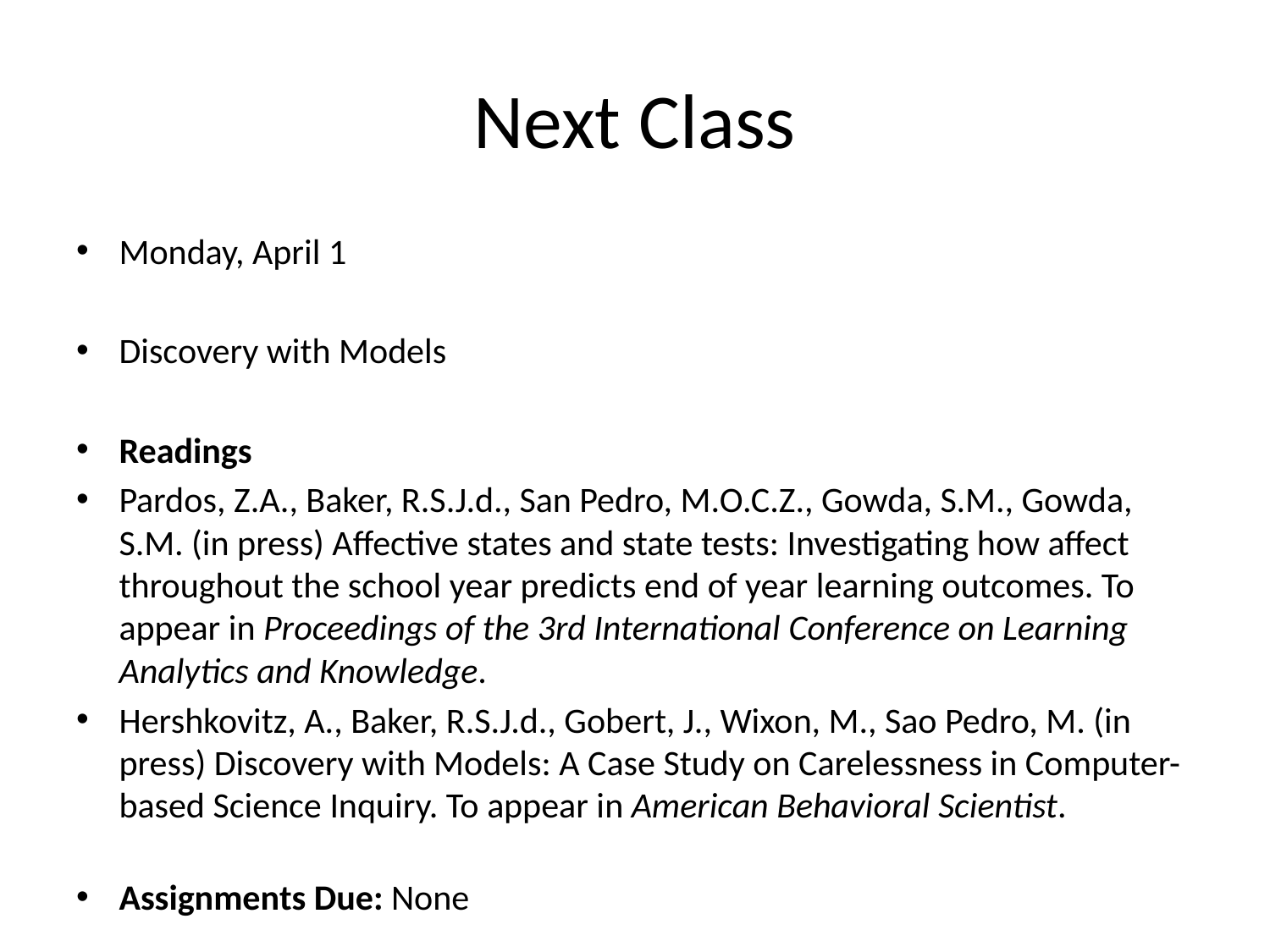

# Next Class
Monday, April 1

Discovery with Models

Readings
Pardos, Z.A., Baker, R.S.J.d., San Pedro, M.O.C.Z., Gowda, S.M., Gowda, S.M. (in press) Affective states and state tests: Investigating how affect throughout the school year predicts end of year learning outcomes. To appear in Proceedings of the 3rd International Conference on Learning Analytics and Knowledge.
Hershkovitz, A., Baker, R.S.J.d., Gobert, J., Wixon, M., Sao Pedro, M. (in press) Discovery with Models: A Case Study on Carelessness in Computer-based Science Inquiry. To appear in American Behavioral Scientist.
Assignments Due: None